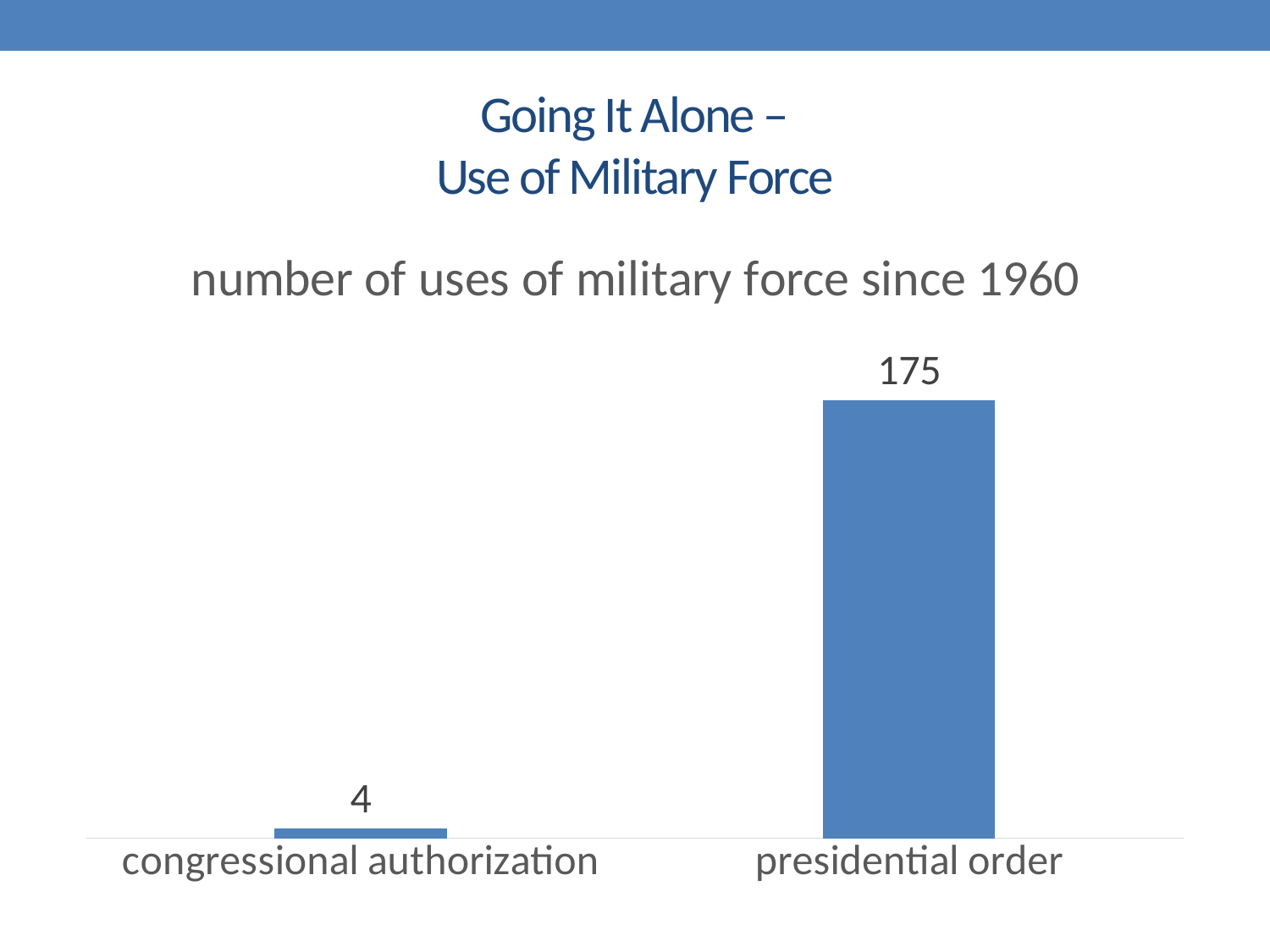

# Going It Alone – Use of Military Force

### Chart: number of uses of military force since 1960

| Category | number of uses of military force |
|---|---|
| congressional authorization | 4.0 |
| presidential order | 175.0 |